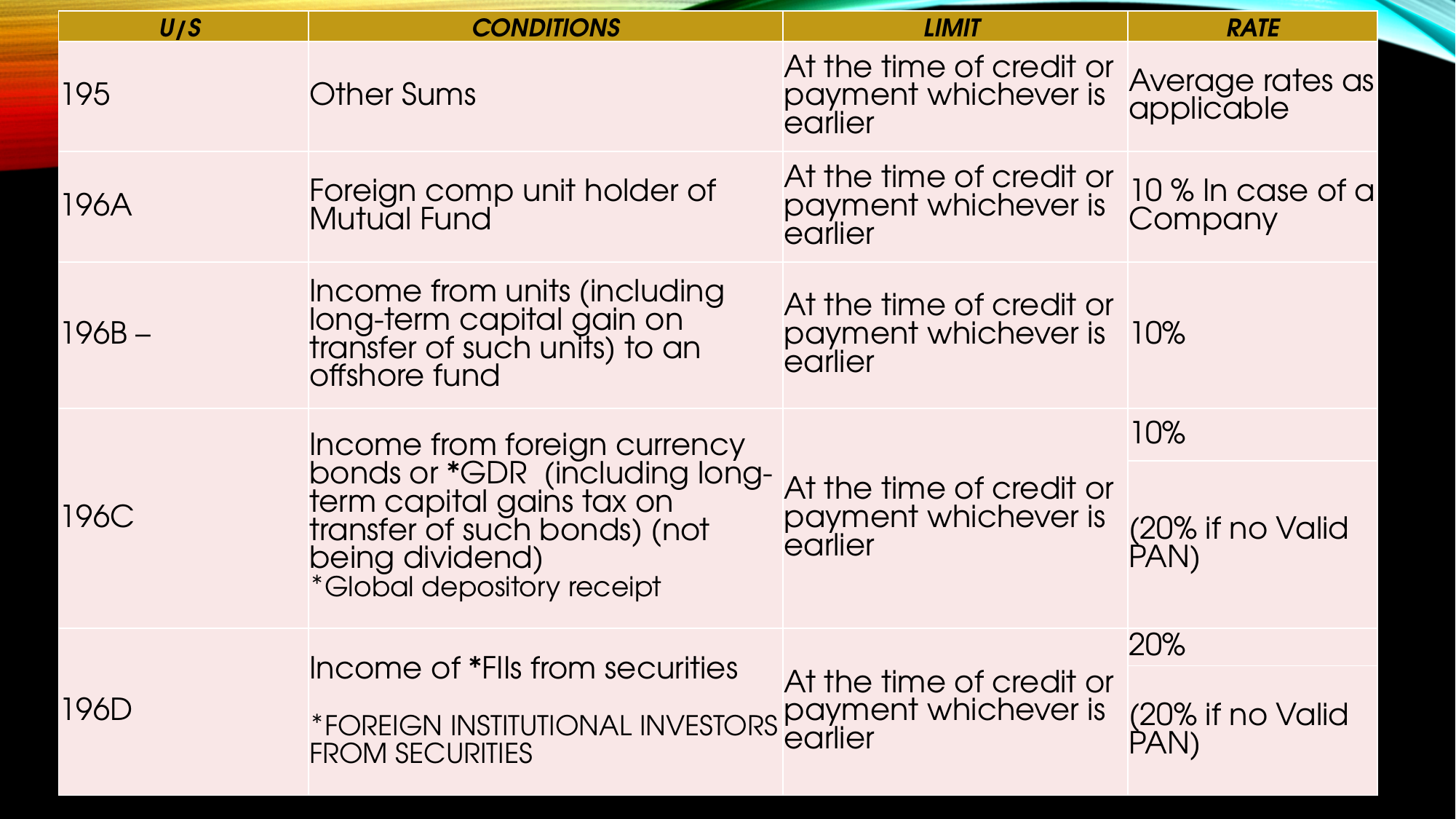

| U/S | CONDITIONS | LIMIT | RATE |
| --- | --- | --- | --- |
| 195 | Other Sums | At the time of credit or payment whichever is earlier | Average rates as applicable |
| 196A | Foreign comp unit holder of Mutual Fund | At the time of credit or payment whichever is earlier | 10 % In case of a Company |
| 196B – | Income from units (including long-term capital gain on transfer of such units) to an offshore fund | At the time of credit or payment whichever is earlier | 10% |
| 196C | Income from foreign currency bonds or \*GDR (including long-term capital gains tax on transfer of such bonds) (not being dividend) \*Global depository receipt | At the time of credit or payment whichever is earlier | 10% |
|  |  |  | (20% if no Valid PAN) |
| 196D | Income of \*FIIs from securities \*FOREIGN INSTITUTIONAL INVESTORS FROM SECURITIES | At the time of credit or payment whichever is earlier | 20% |
|  |  |  | (20% if no Valid PAN) |